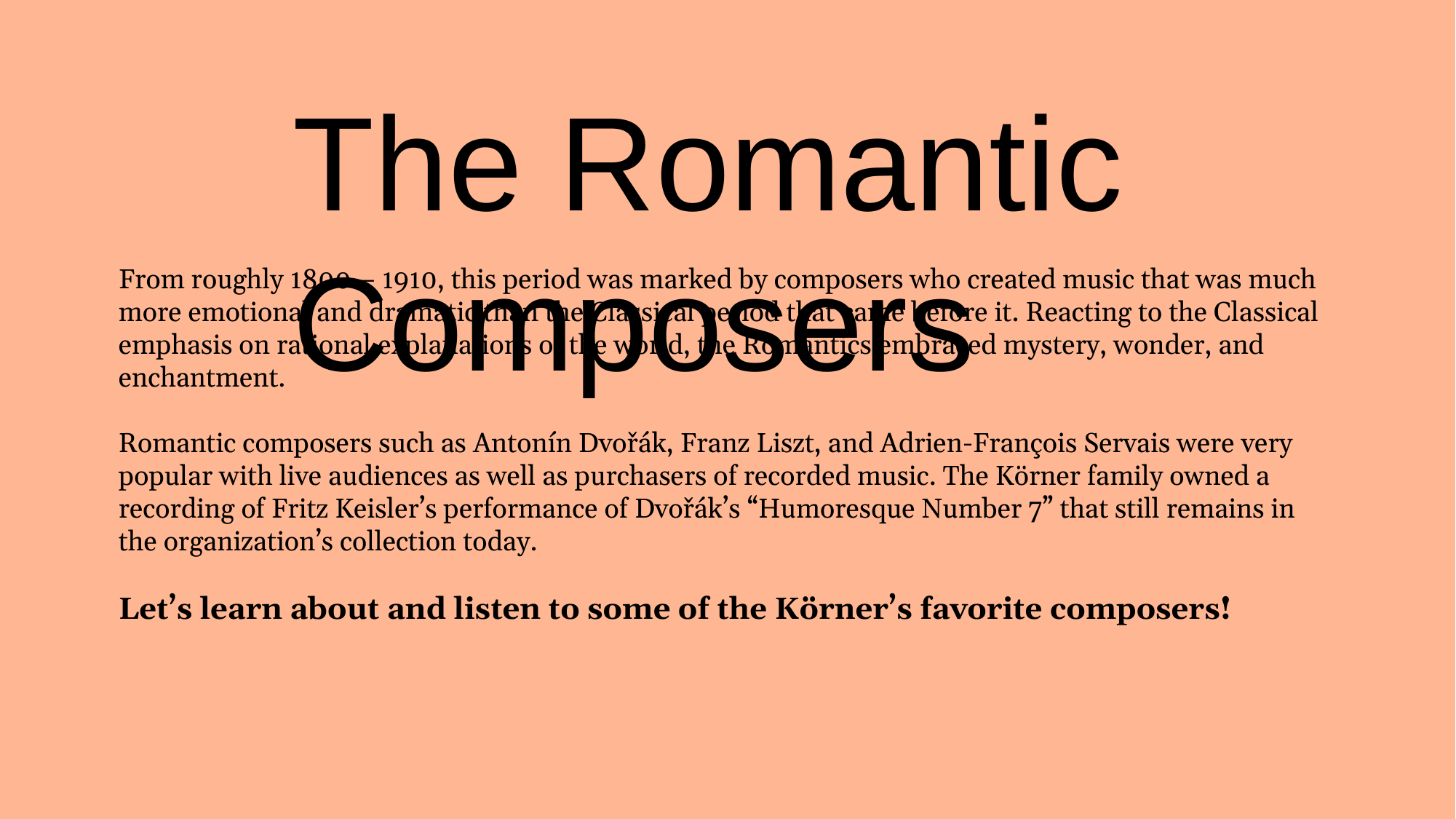

The Romantic Composers
From roughly 1800 – 1910, this period was marked by composers who created music that was much more emotional and dramatic than the Classical period that came before it. Reacting to the Classical emphasis on rational explanations of the world, the Romantics embraced mystery, wonder, and enchantment.

Romantic composers such as Antonín Dvořák, Franz Liszt, and Adrien-François Servais were very popular with live audiences as well as purchasers of recorded music. The Körner family owned a recording of Fritz Keisler’s performance of Dvořák’s “Humoresque Number 7” that still remains in the organization’s collection today.

Let’s learn about and listen to some of the Körner’s favorite composers!